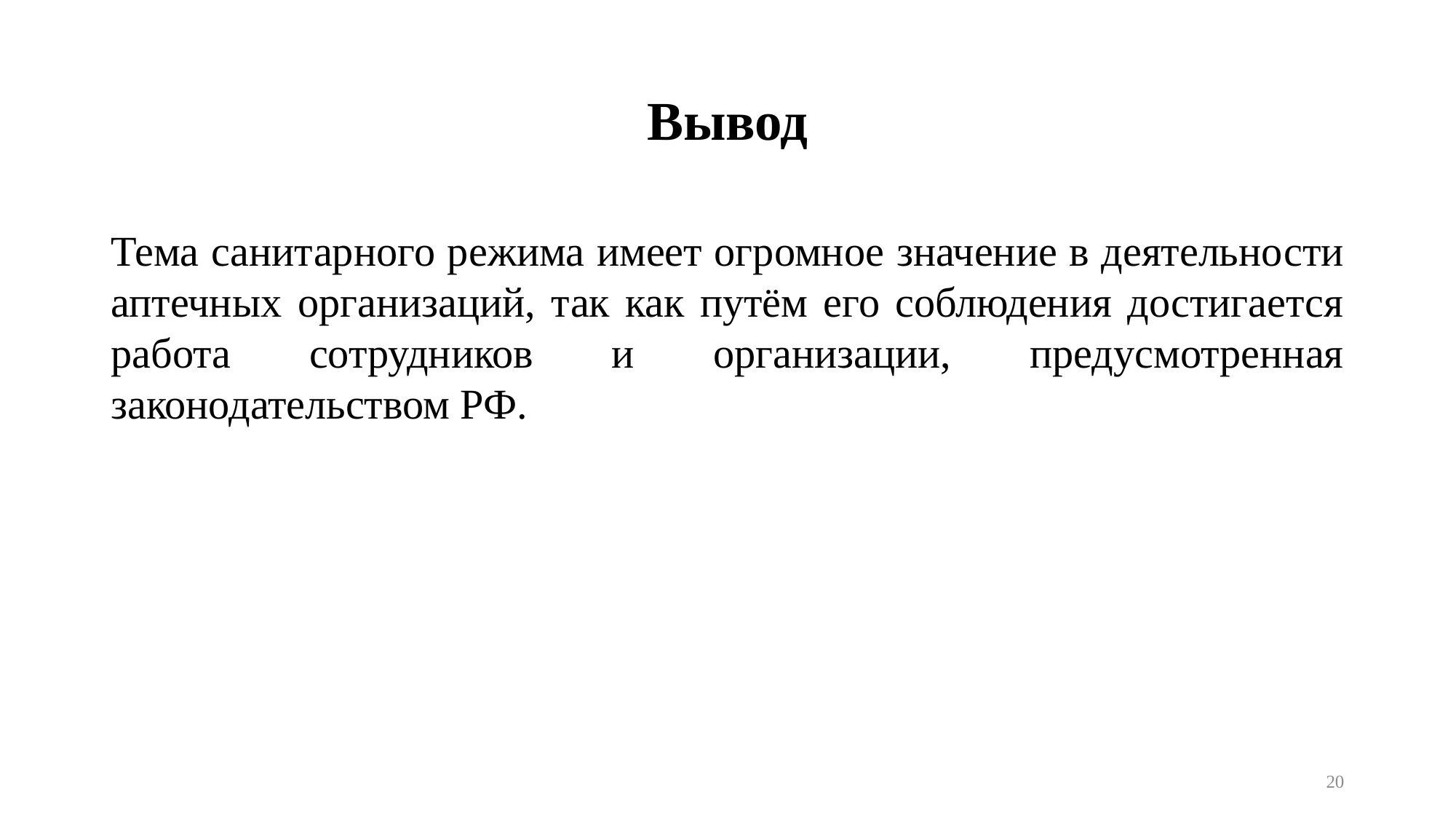

# Вывод
Тема санитарного режима имеет огромное значение в деятельности аптечных организаций, так как путём его соблюдения достигается работа сотрудников и организации, предусмотренная законодательством РФ.
20